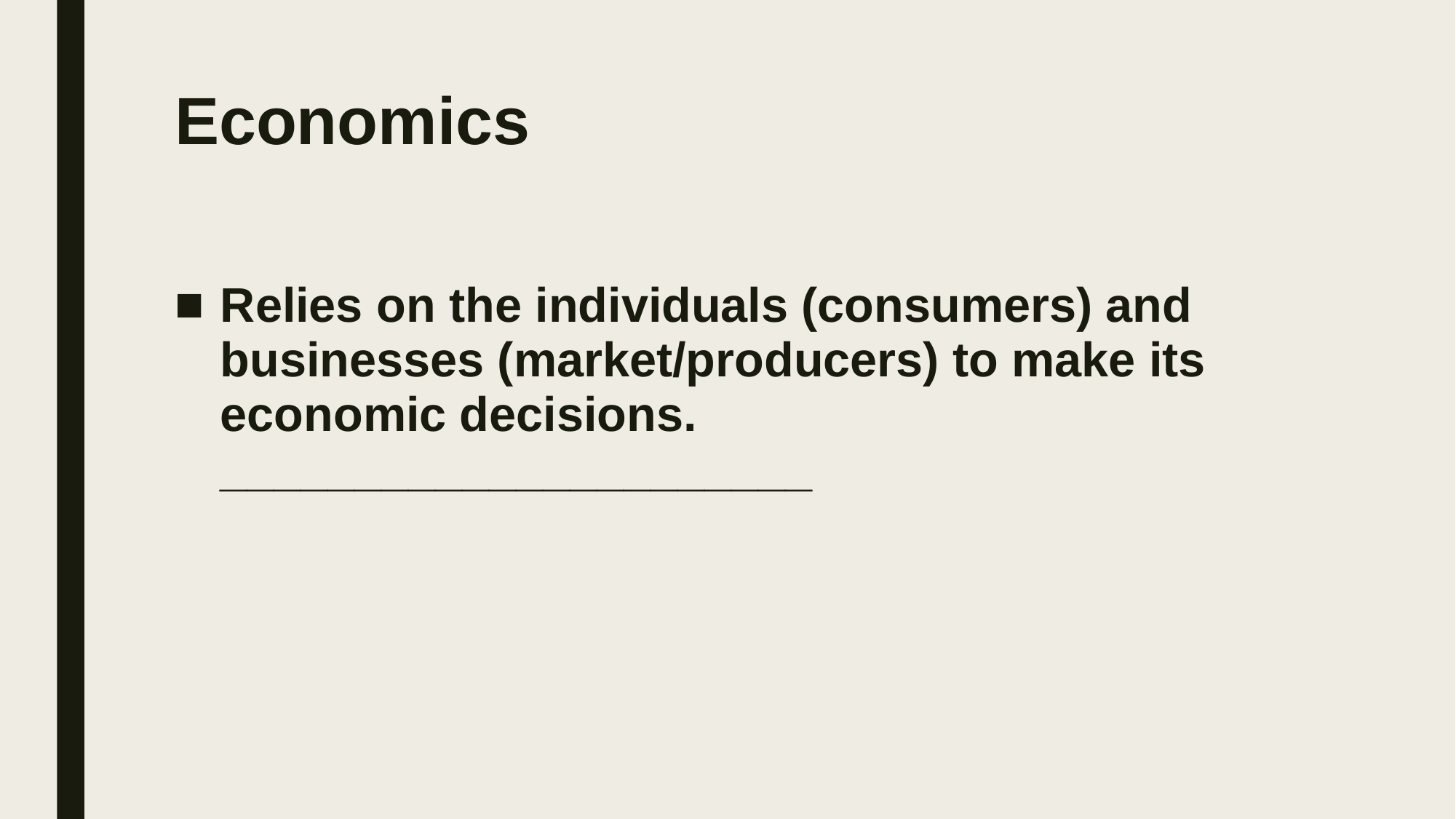

# Economics
Relies on the individuals (consumers) and businesses (market/producers) to make its economic decisions. ______________________